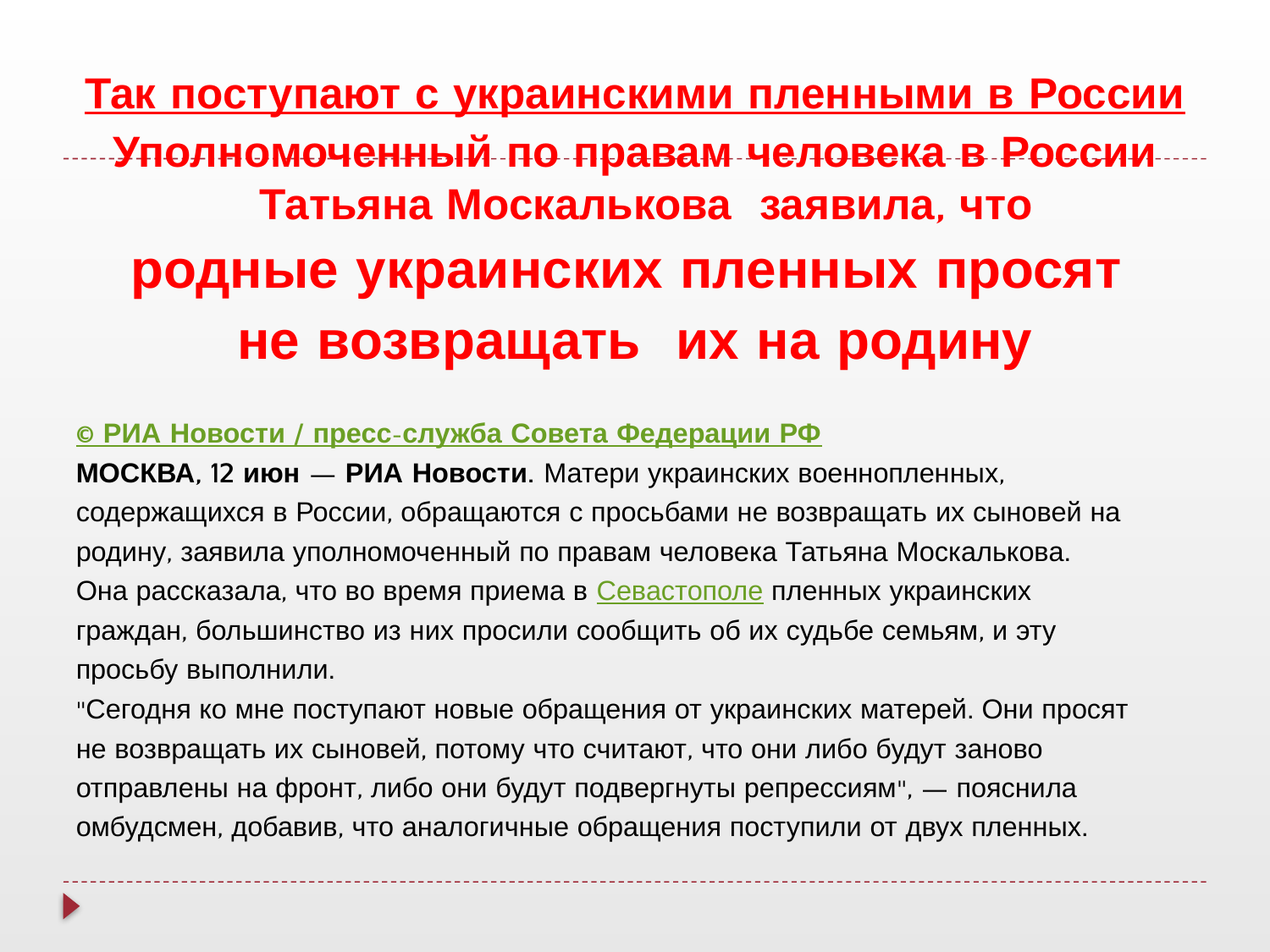

Так поступают с украинскими пленными в России
Уполномоченный по правам человека в России Татьяна Москалькова  заявила, что
родные украинских пленных просят
не возвращать  их на родину

© РИА Новости / пресс-служба Совета Федерации РФ
МОСКВА, 12 июн — РИА Новости. Матери украинских военнопленных,
содержащихся в России, обращаются с просьбами не возвращать их сыновей на
родину, заявила уполномоченный по правам человека Татьяна Москалькова.
Она рассказала, что во время приема в Севастополе пленных украинских
граждан, большинство из них просили сообщить об их судьбе семьям, и эту
просьбу выполнили.
"Сегодня ко мне поступают новые обращения от украинских матерей. Они просят
не возвращать их сыновей, потому что считают, что они либо будут заново
отправлены на фронт, либо они будут подвергнуты репрессиям", — пояснила
омбудсмен, добавив, что аналогичные обращения поступили от двух пленных.
#